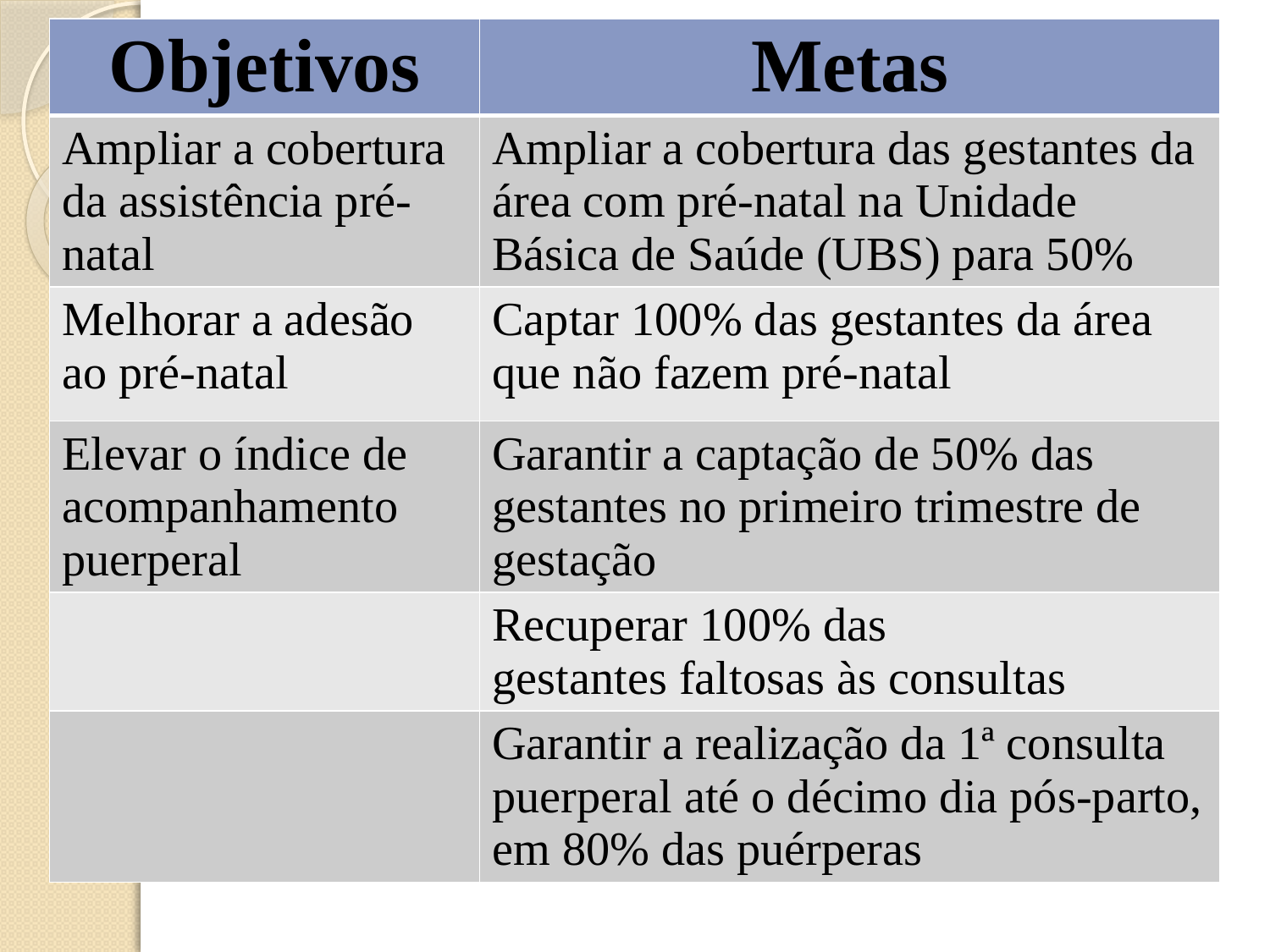

| Objetivos | Metas |
| --- | --- |
| Ampliar a cobertura da assistência pré-natal | Ampliar a cobertura das gestantes da área com pré-natal na Unidade Básica de Saúde (UBS) para 50% |
| Melhorar a adesão ao pré-natal | Captar 100% das gestantes da área que não fazem pré-natal |
| Elevar o índice de acompanhamento puerperal | Garantir a captação de 50% das gestantes no primeiro trimestre de gestação |
|  | Recuperar 100% das gestantes faltosas às consultas |
|  | Garantir a realização da 1ª consulta puerperal até o décimo dia pós-parto, em 80% das puérperas |